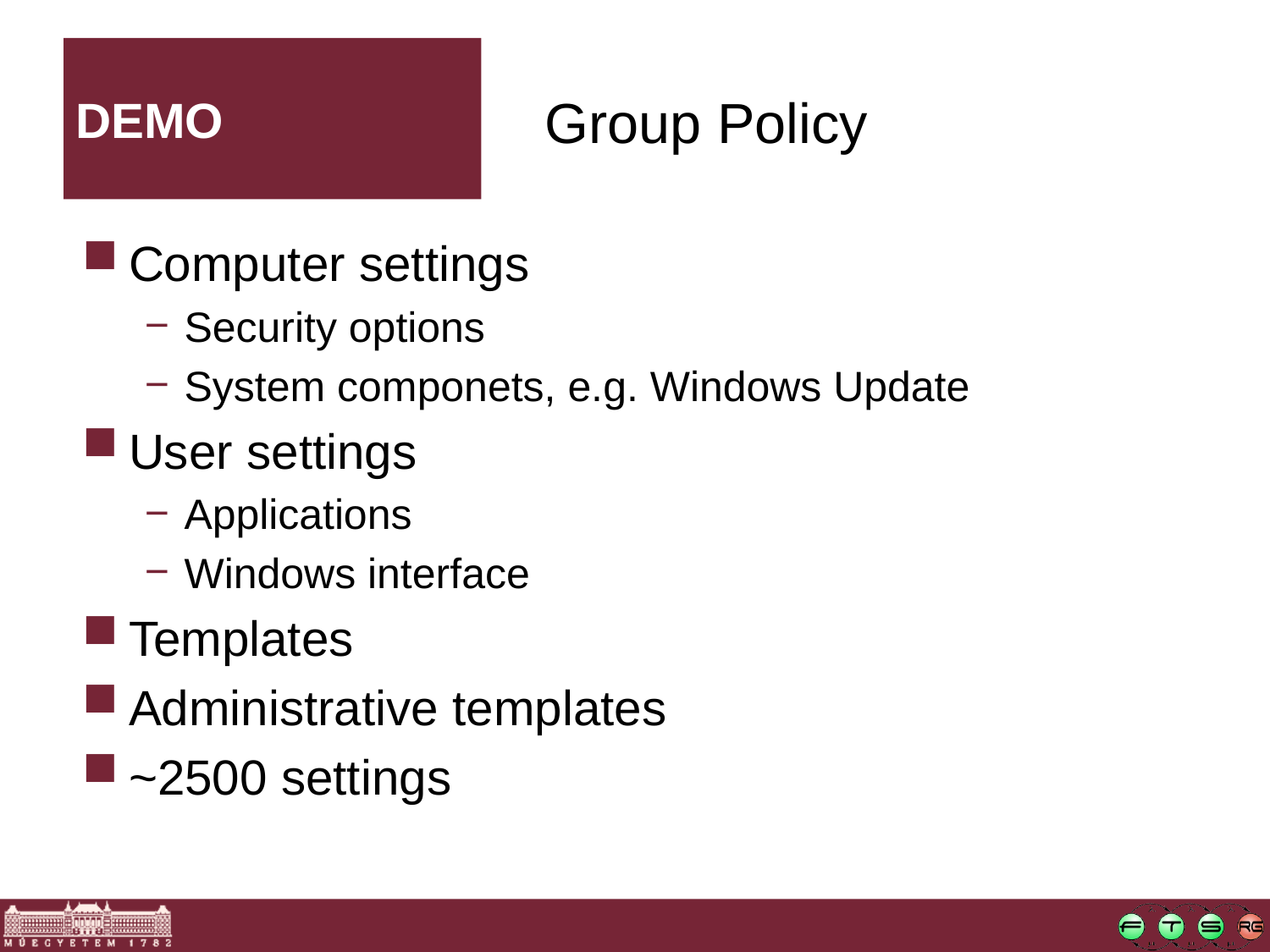

DEMO
Group Policy
Computer settings
Security options
System componets, e.g. Windows Update
User settings
Applications
Windows interface
Templates
Administrative templates
~2500 settings